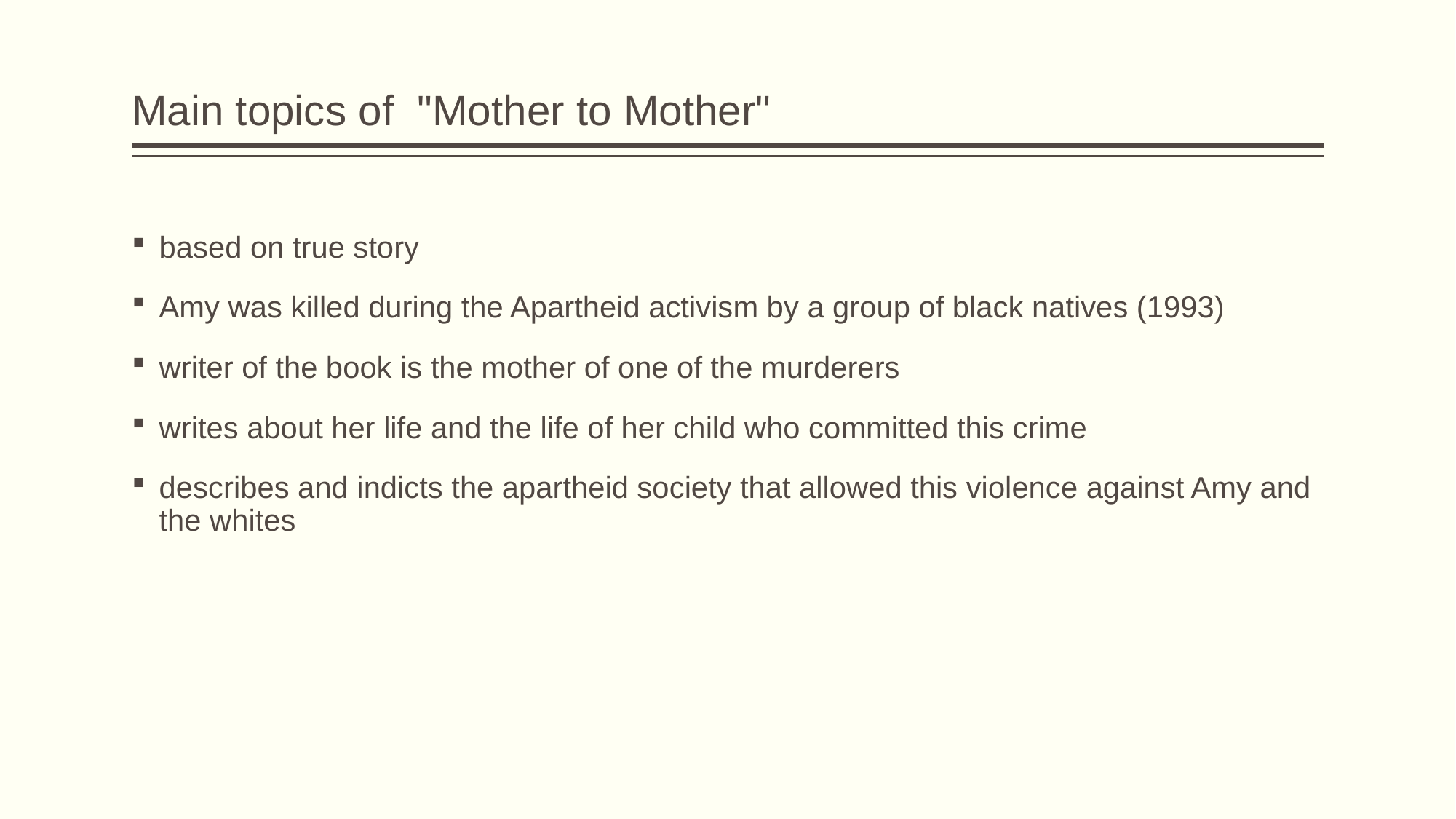

# Main topics of  "Mother to Mother"
based on true story
Amy was killed during the Apartheid activism by a group of black natives (1993)
writer of the book is the mother of one of the murderers
writes about her life and the life of her child who committed this crime
describes and indicts the apartheid society that allowed this violence against Amy and the whites